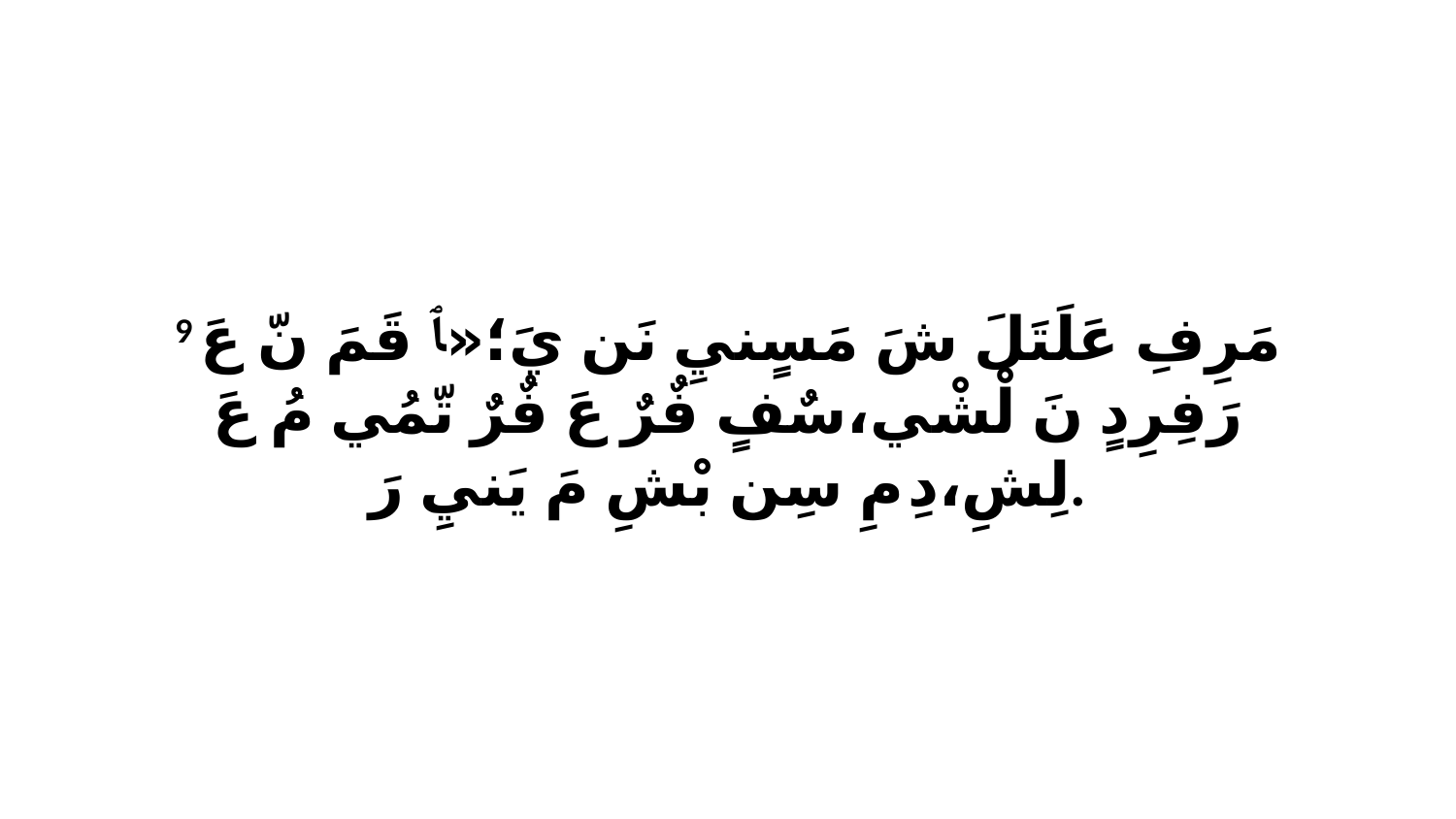

9 مَرِفِ عَلَتَلَ شَ مَسٍنيِ نَن يَ؛«ﭑ قَمَ نّ عَ رَفِرِدٍ نَ لْشْي،سٌفٍ فٌرٌ عَ فٌرٌ تّمُي مُ عَ لِشِ،دِ مِ سِن بْشِ مَ يَنيِ رَ.